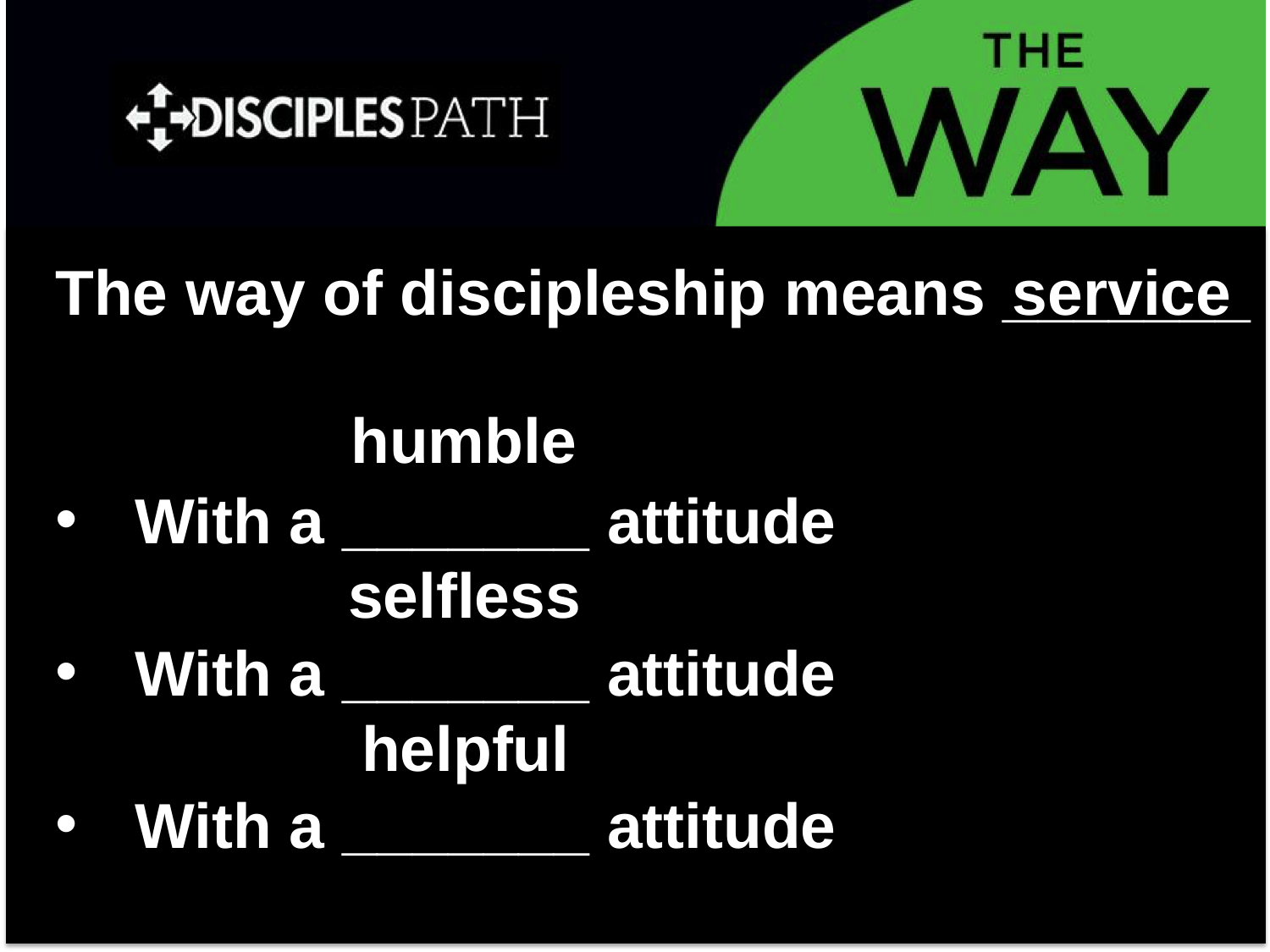

The way of discipleship means _______

With a _______ attitude

With a _______ attitude

With a _______ attitude

service
humble
selfless
helpful